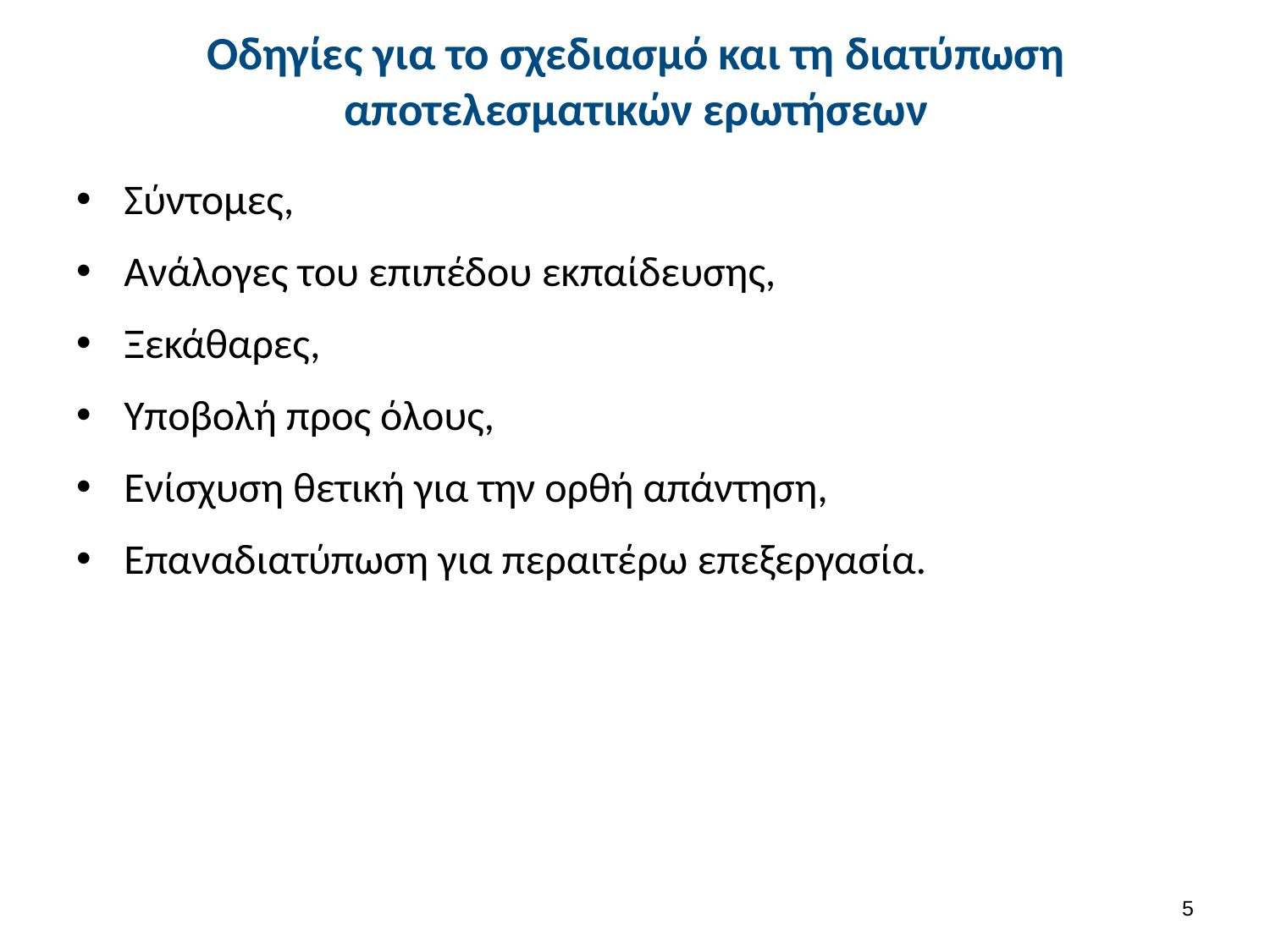

# Οδηγίες για το σχεδιασμό και τη διατύπωση αποτελεσματικών ερωτήσεων
Σύντομες,
Ανάλογες του επιπέδου εκπαίδευσης,
Ξεκάθαρες,
Υποβολή προς όλους,
Ενίσχυση θετική για την ορθή απάντηση,
Επαναδιατύπωση για περαιτέρω επεξεργασία.
5